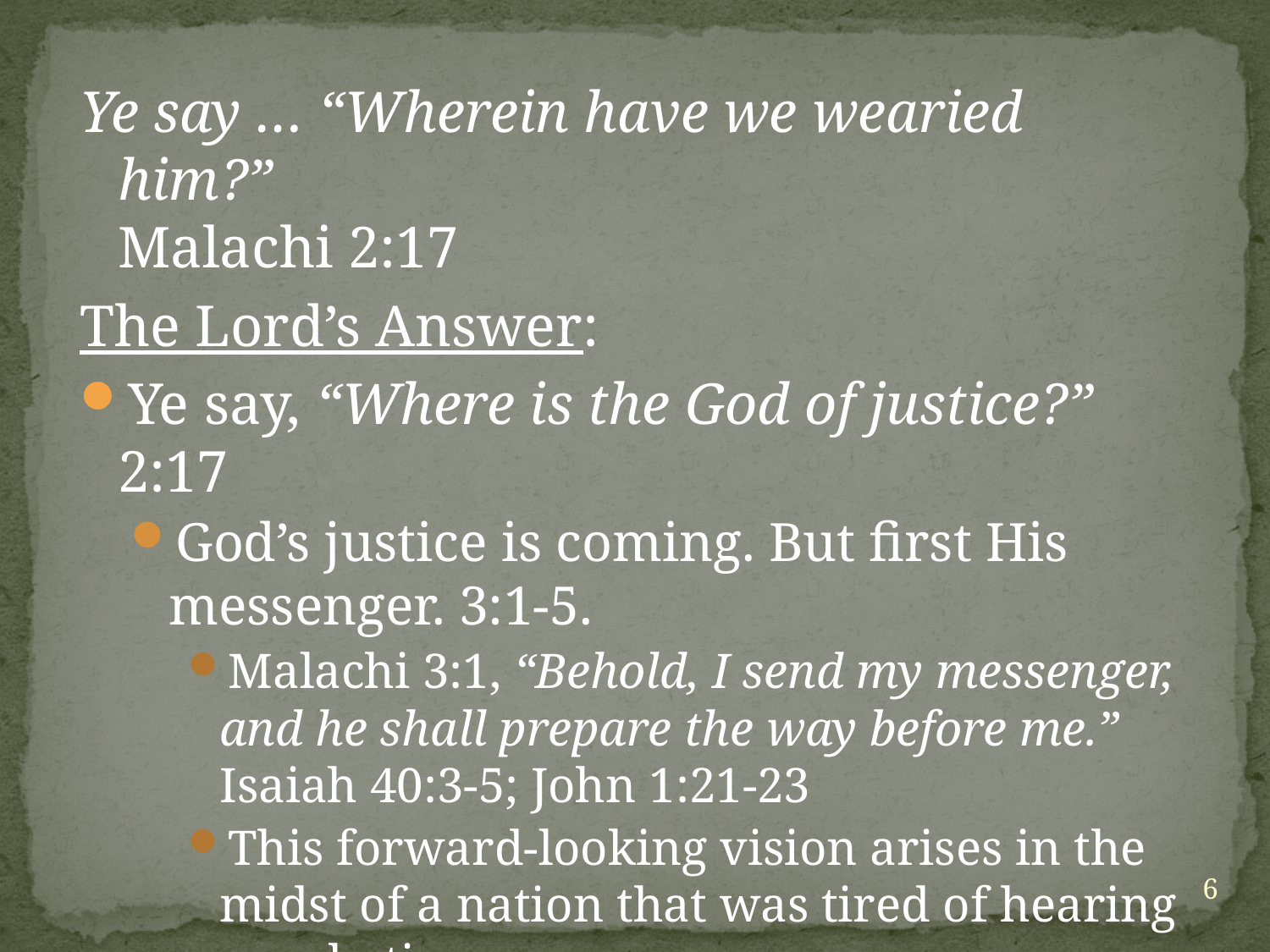

Ye say … “Wherein have we wearied him?”
Malachi 2:17
The Lord’s Answer:
Ye say, “Where is the God of justice?” 2:17
God’s justice is coming. But first His messenger. 3:1-5.
Malachi 3:1, “Behold, I send my messenger, and he shall prepare the way before me.” Isaiah 40:3-5; John 1:21-23
This forward-looking vision arises in the midst of a nation that was tired of hearing prophetic messages.
6